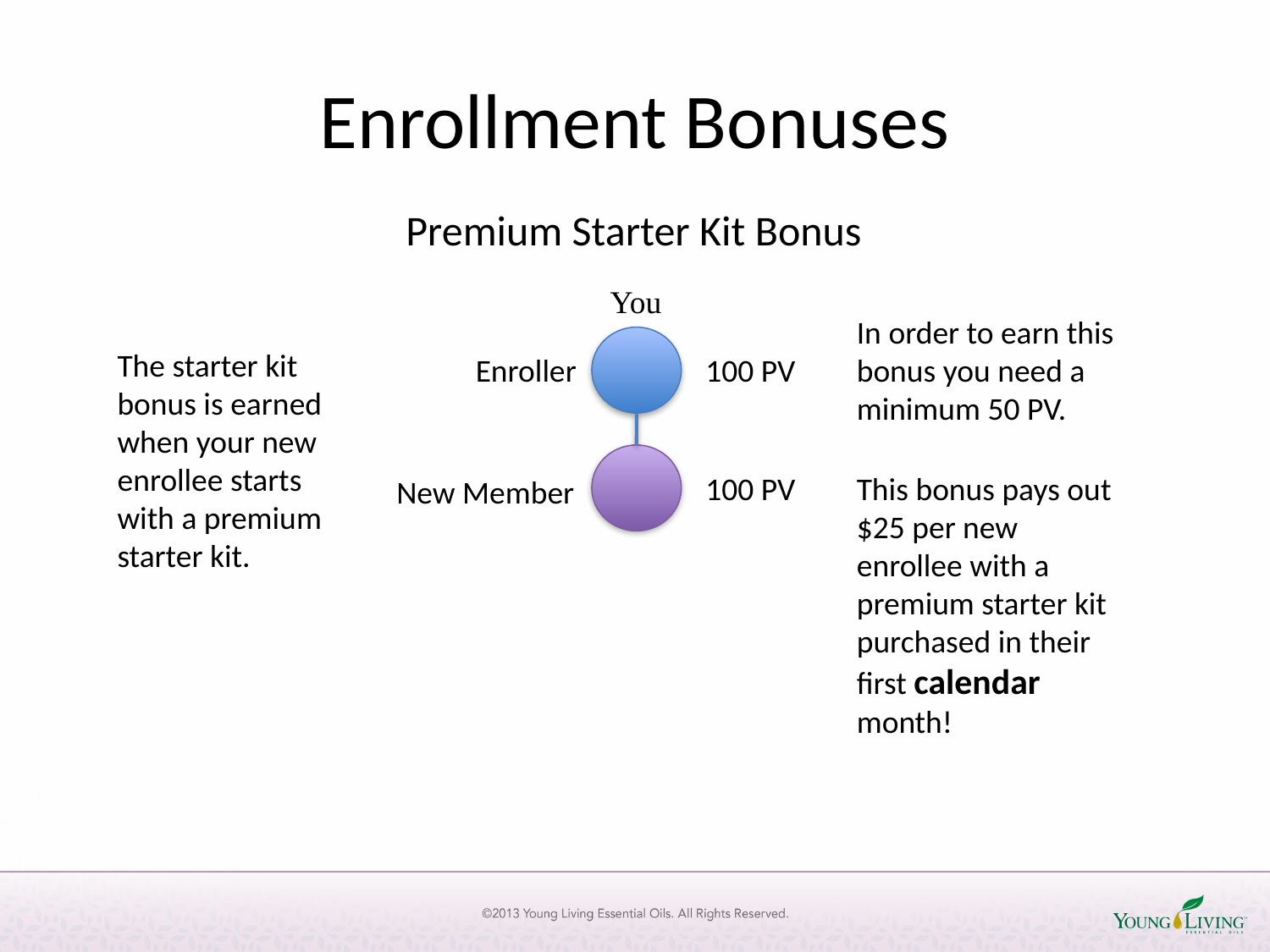

# Enrollment Bonuses
Premium Starter Kit Bonus
You
In order to earn this bonus you need a minimum 50 PV.

The starter kit bonus is earned when your new enrollee starts with a premium starter kit.
Enroller
100 PV

100 PV
This bonus pays out $25 per new enrollee with a premium starter kit purchased in their first calendar month!
New Member